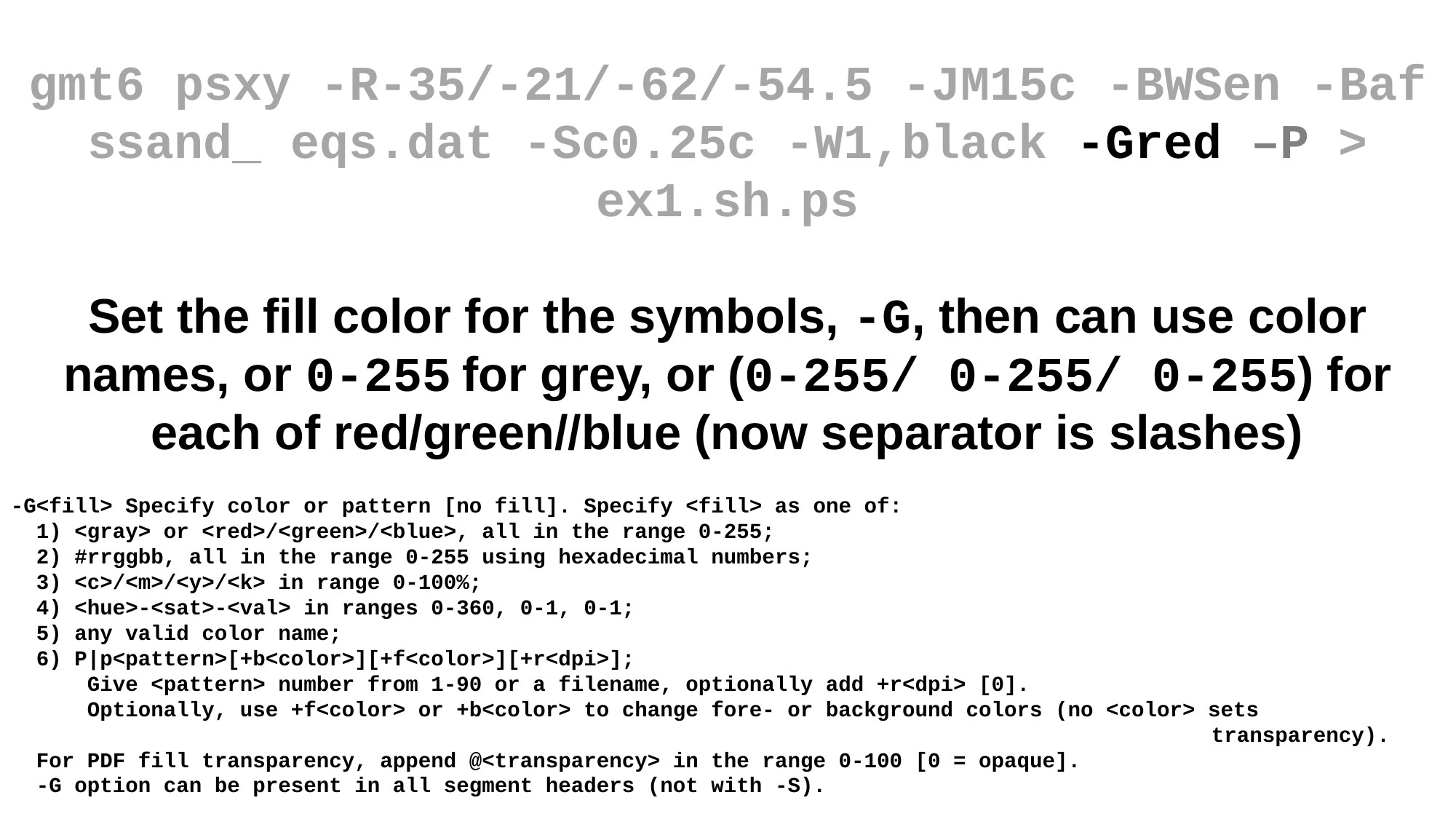

gmt6 psxy -R-35/-21/-62/-54.5 -JM15c -BWSen -Baf ssand_ eqs.dat -Sc0.25c -W1,black -Gred –P > ex1.sh.ps

Set the fill color for the symbols, -G, then can use color names, or 0-255 for grey, or (0-255/ 0-255/ 0-255) for each of red/green//blue (now separator is slashes)

-G<fill> Specify color or pattern [no fill]. Specify <fill> as one of:
  1) <gray> or <red>/<green>/<blue>, all in the range 0-255;
  2) #rrggbb, all in the range 0-255 using hexadecimal numbers;
  3) <c>/<m>/<y>/<k> in range 0-100%;
  4) <hue>-<sat>-<val> in ranges 0-360, 0-1, 0-1;
  5) any valid color name;
  6) P|p<pattern>[+b<color>][+f<color>][+r<dpi>];
      Give <pattern> number from 1-90 or a filename, optionally add +r<dpi> [0].
      Optionally, use +f<color> or +b<color> to change fore- or background colors (no <color> sets          												transparency).
  For PDF fill transparency, append @<transparency> in the range 0-100 [0 = opaque].
  -G option can be present in all segment headers (not with -S).